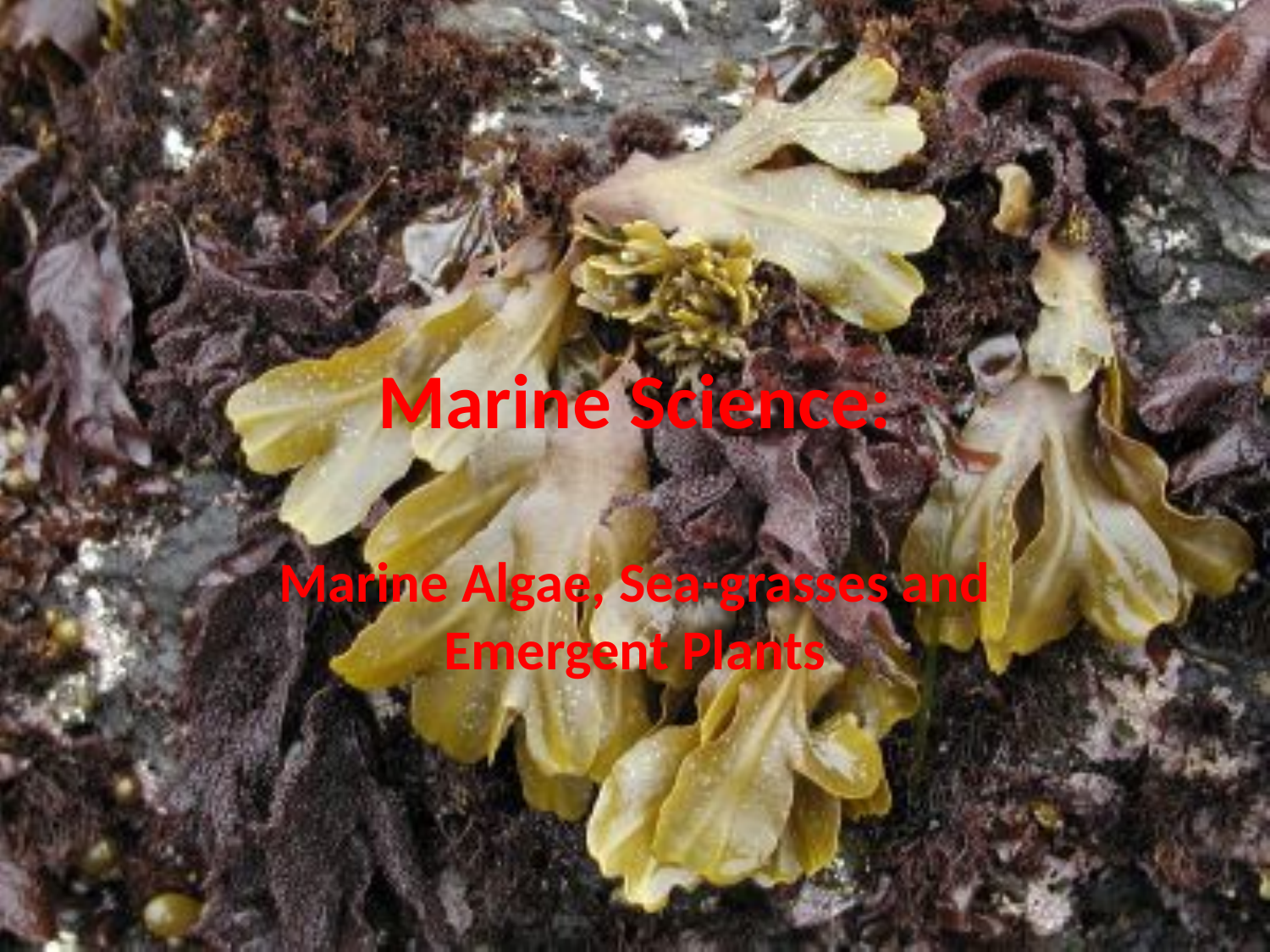

# Marine Science:
Marine Algae, Sea-grasses and Emergent Plants